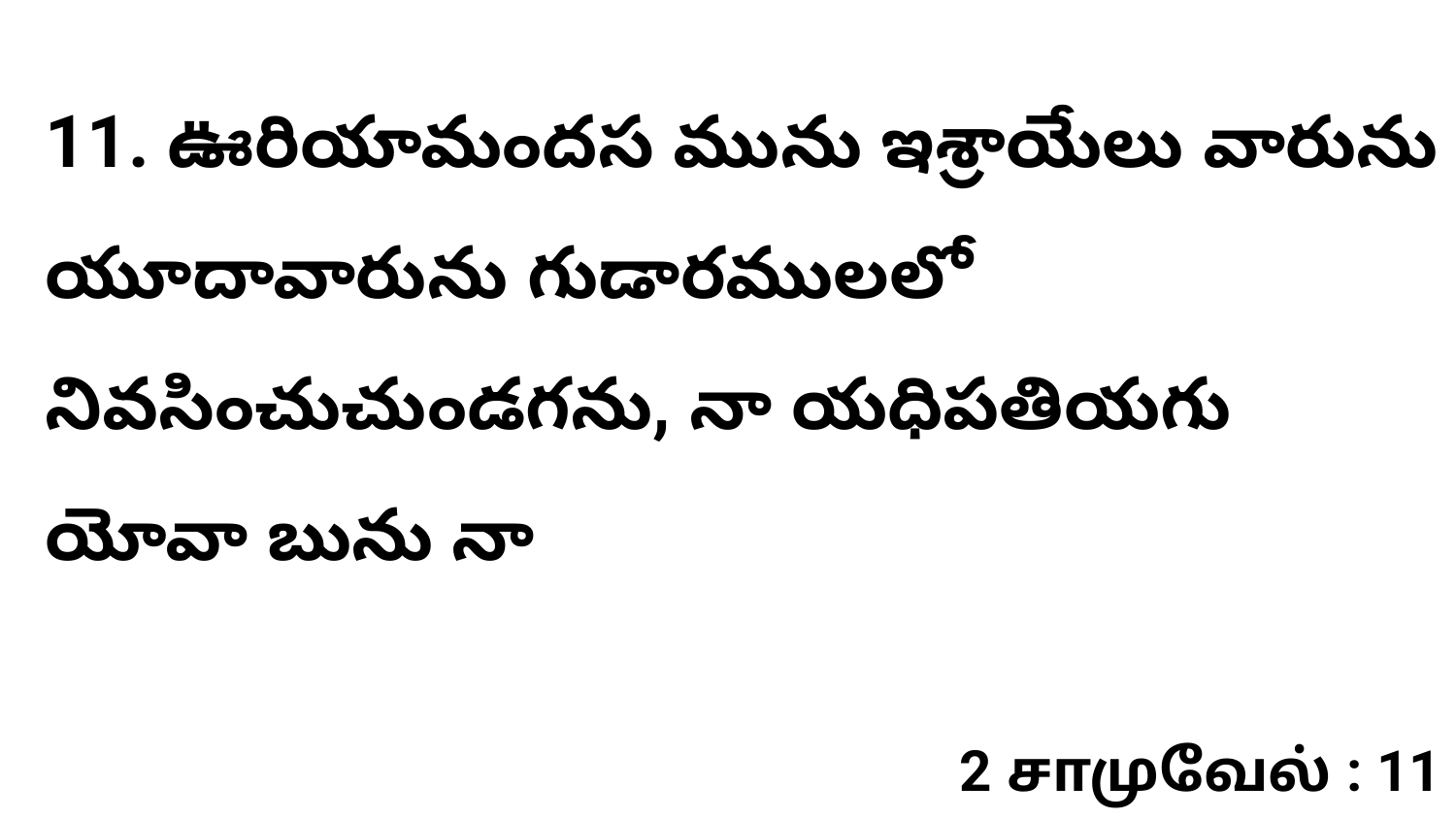

11. ఊరియామందస మును ఇశ్రాయేలు వారును యూదావారును గుడారములలో నివసించుచుండగను, నా యధిపతియగు యోవా బును నా
2 சாமுவேல் : 11